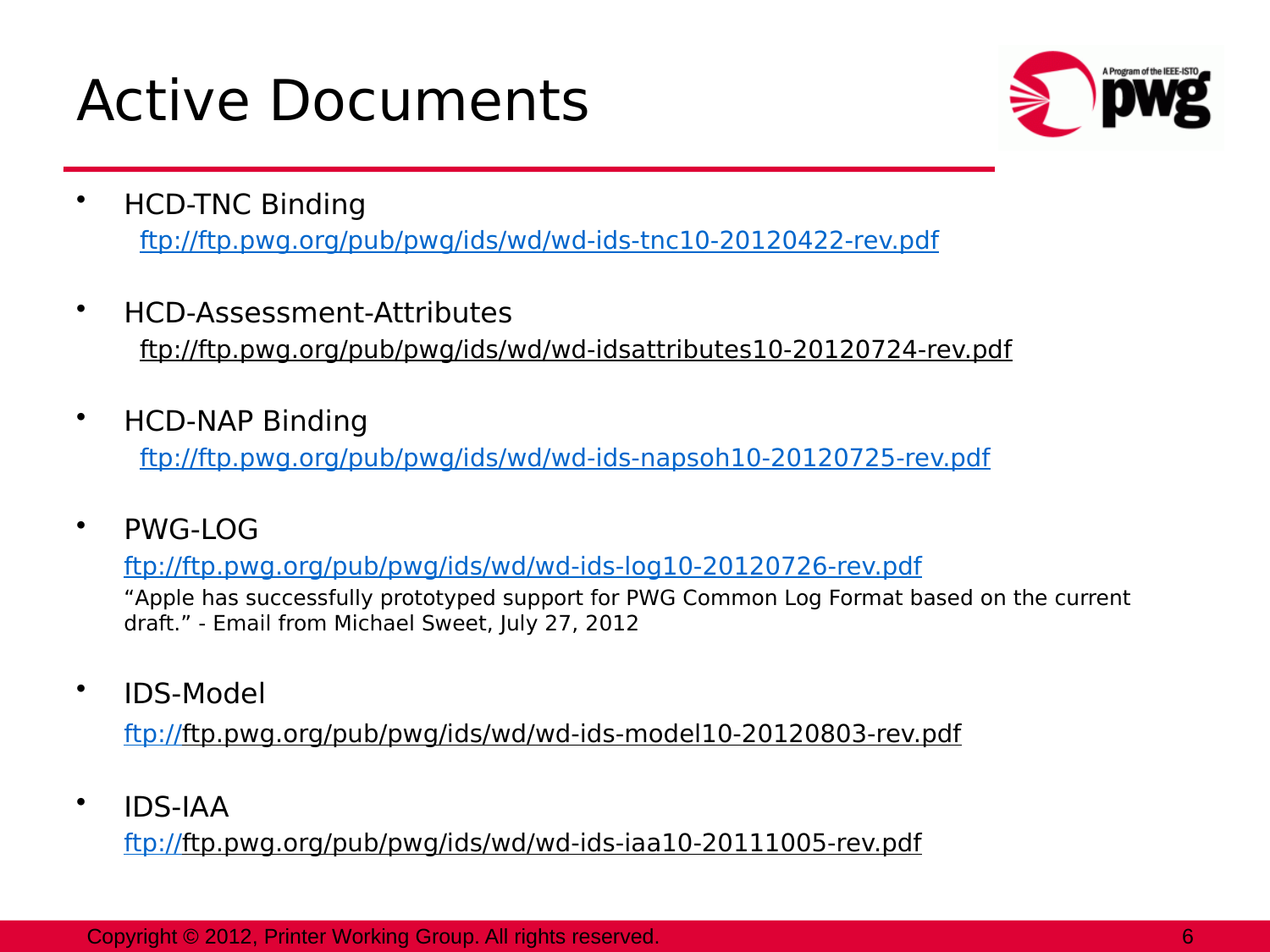

# Active Documents
HCD-TNC Binding
ftp://ftp.pwg.org/pub/pwg/ids/wd/wd-ids-tnc10-20120422-rev.pdf

HCD-Assessment-Attributes
ftp://ftp.pwg.org/pub/pwg/ids/wd/wd-idsattributes10-20120724-rev.pdf

HCD-NAP Binding
ftp://ftp.pwg.org/pub/pwg/ids/wd/wd-ids-napsoh10-20120725-rev.pdf

PWG-LOG
	ftp://ftp.pwg.org/pub/pwg/ids/wd/wd-ids-log10-20120726-rev.pdf
	“Apple has successfully prototyped support for PWG Common Log Format based on the current draft.” - Email from Michael Sweet, July 27, 2012

IDS-Model
	ftp://ftp.pwg.org/pub/pwg/ids/wd/wd-ids-model10-20120803-rev.pdf

IDS-IAA
	ftp://ftp.pwg.org/pub/pwg/ids/wd/wd-ids-iaa10-20111005-rev.pdf
Copyright © 2012, Printer Working Group. All rights reserved.
6